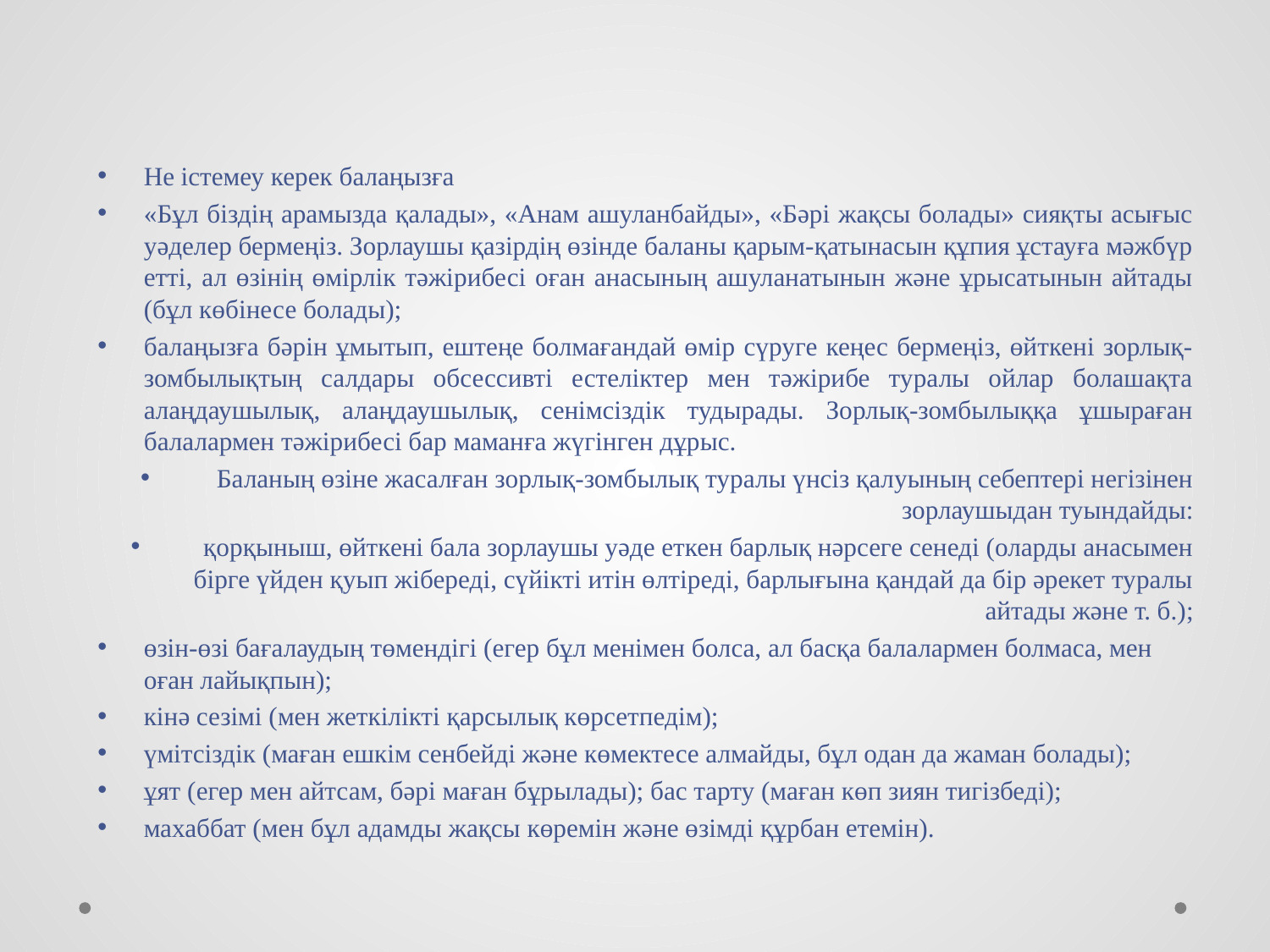

Не істемеу керек балаңызға
«Бұл біздің арамызда қалады», «Анам ашуланбайды», «Бәрі жақсы болады» сияқты асығыс уәделер бермеңіз. Зорлаушы қазірдің өзінде баланы қарым-қатынасын құпия ұстауға мәжбүр етті, ал өзінің өмірлік тәжірибесі оған анасының ашуланатынын және ұрысатынын айтады (бұл көбінесе болады);
балаңызға бәрін ұмытып, ештеңе болмағандай өмір сүруге кеңес бермеңіз, өйткені зорлық-зомбылықтың салдары обсессивті естеліктер мен тәжірибе туралы ойлар болашақта алаңдаушылық, алаңдаушылық, сенімсіздік тудырады. Зорлық-зомбылыққа ұшыраған балалармен тәжірибесі бар маманға жүгінген дұрыс.
Баланың өзіне жасалған зорлық-зомбылық туралы үнсіз қалуының себептері негізінен зорлаушыдан туындайды:
қорқыныш, өйткені бала зорлаушы уәде еткен барлық нәрсеге сенеді (оларды анасымен бірге үйден қуып жібереді, сүйікті итін өлтіреді, барлығына қандай да бір әрекет туралы айтады және т. б.);
өзін-өзі бағалаудың төмендігі (егер бұл менімен болса, ал басқа балалармен болмаса, мен оған лайықпын);
кінә сезімі (мен жеткілікті қарсылық көрсетпедім);
үмітсіздік (маған ешкім сенбейді және көмектесе алмайды, бұл одан да жаман болады);
ұят (егер мен айтсам, бәрі маған бұрылады); бас тарту (маған көп зиян тигізбеді);
махаббат (мен бұл адамды жақсы көремін және өзімді құрбан етемін).